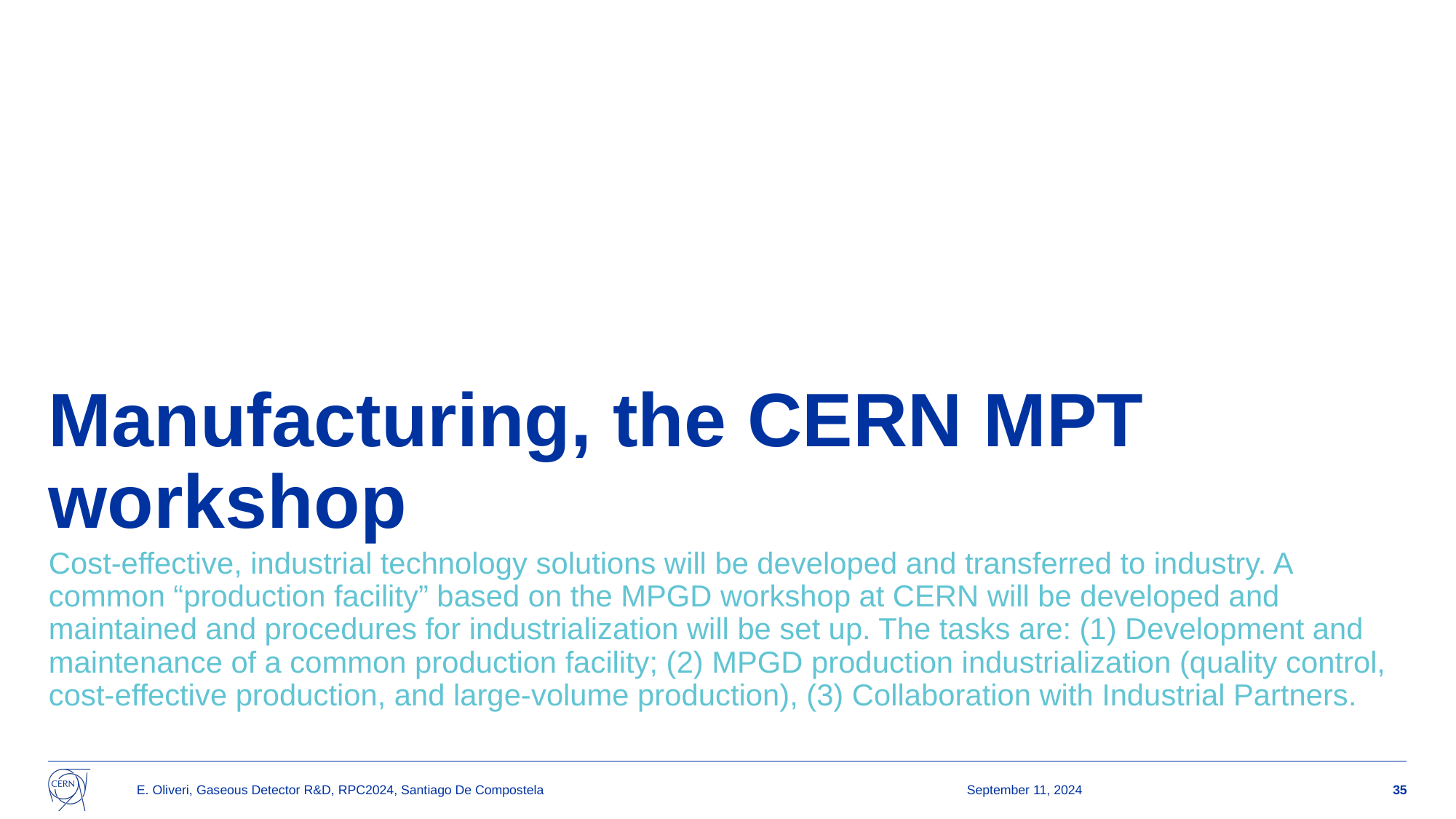

# Manufacturing, the CERN MPT workshop
Cost-effective, industrial technology solutions will be developed and transferred to industry. A common “production facility” based on the MPGD workshop at CERN will be developed and maintained and procedures for industrialization will be set up. The tasks are: (1) Development and maintenance of a common production facility; (2) MPGD production industrialization (quality control, cost-effective production, and large-volume production), (3) Collaboration with Industrial Partners.
E. Oliveri, Gaseous Detector R&D, RPC2024, Santiago De Compostela
September 11, 2024
35